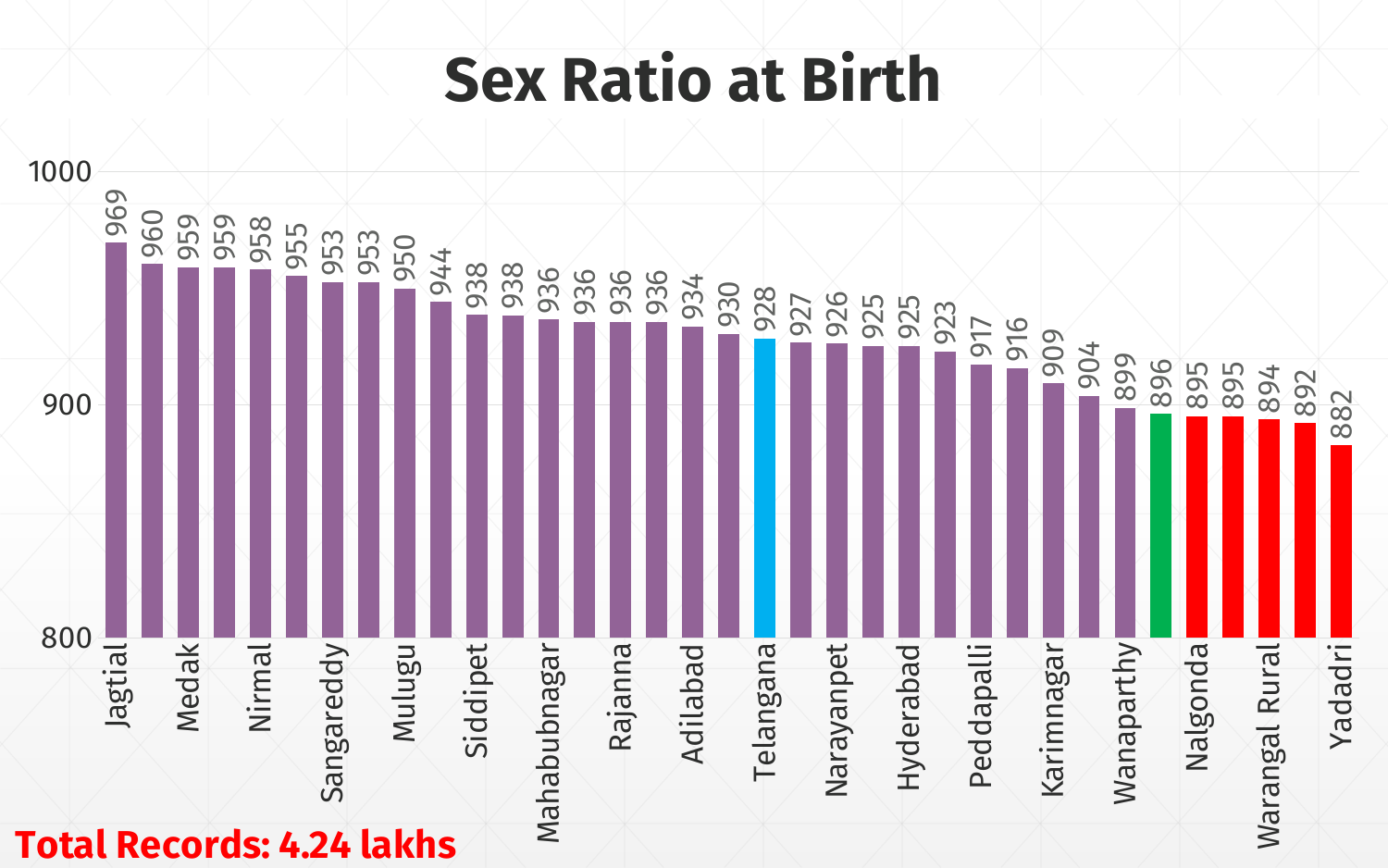

### Chart: Sex Ratio at Birth

| Category | Sex Ratio |
|---|---|
| Jagtial | 969.48496576362 |
| Vikarabad | 960.4332449160036 |
| Medak | 958.9867310012063 |
| Jogulamba | 958.974358974359 |
| Nirmal | 957.962962962963 |
| Mancherial | 955.2772808586762 |
| Sangareddy | 952.6142157352793 |
| Nagarkurnool | 952.5377229080932 |
| Mulugu | 949.8098859315589 |
| Badradri | 944.0934328929734 |
| Siddipet | 938.4758076982532 |
| Nizamabad | 938.3778885364749 |
| Mahabubnagar | 936.4985862393968 |
| Jayashankar | 935.656836461126 |
| Rajanna | 935.5555555555555 |
| Komaram Bheem | 935.5333844973139 |
| Adilabad | 933.7044534412956 |
| Rangareddy | 930.3853865003342 |
| Telangana | 928.3842755508815 |
| Medchal | 926.7094017094017 |
| Narayanpet | 926.1658031088083 |
| Kamareddy | 925.3518254130124 |
| Hyderabad | 925.2027355282335 |
| Khammam | 922.7671657201857 |
| Peddapalli | 917.2831203765973 |
| Mahabubabad | 915.7303370786517 |
| Karimnagar | 909.1123145749941 |
| Jangaon | 903.8031319910515 |
| Wanaparthy | 898.6542158747596 |
| India | 896.0 |
| Nalgonda | 895.1591686398316 |
| Suryapet | 895.0457853956327 |
| Warangal Rural | 893.7040065412918 |
| Warangal Urban | 892.0727522306108 |
| Yadadri | 882.4991125310614 |